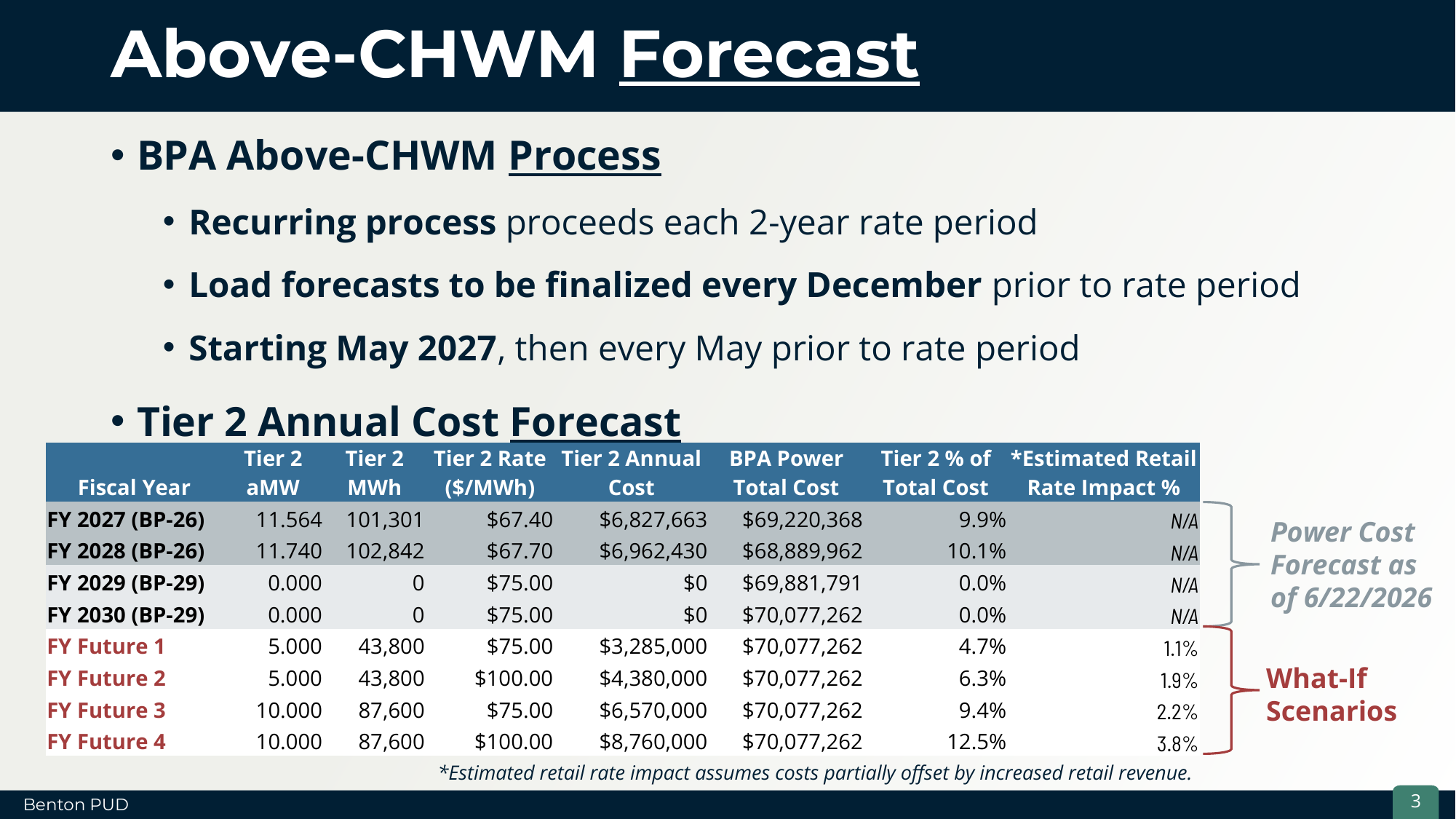

# Above-CHWM Forecast
BPA Above-CHWM Process
Recurring process proceeds each 2-year rate period
Load forecasts to be finalized every December prior to rate period
Starting May 2027, then every May prior to rate period
Tier 2 Annual Cost Forecast
| Fiscal Year | Tier 2 aMW | Tier 2 MWh | Tier 2 Rate ($/MWh) | Tier 2 Annual Cost | BPA Power Total Cost | Tier 2 % of Total Cost | \*Estimated Retail Rate Impact % |
| --- | --- | --- | --- | --- | --- | --- | --- |
| FY 2027 (BP-26) | 11.564 | 101,301 | $67.40 | $6,827,663 | $69,220,368 | 9.9% | N/A |
| FY 2028 (BP-26) | 11.740 | 102,842 | $67.70 | $6,962,430 | $68,889,962 | 10.1% | N/A |
| FY 2029 (BP-29) | 0.000 | 0 | $75.00 | $0 | $69,881,791 | 0.0% | N/A |
| FY 2030 (BP-29) | 0.000 | 0 | $75.00 | $0 | $70,077,262 | 0.0% | N/A |
| FY Future 1 | 5.000 | 43,800 | $75.00 | $3,285,000 | $70,077,262 | 4.7% | 1.1% |
| FY Future 2 | 5.000 | 43,800 | $100.00 | $4,380,000 | $70,077,262 | 6.3% | 1.9% |
| FY Future 3 | 10.000 | 87,600 | $75.00 | $6,570,000 | $70,077,262 | 9.4% | 2.2% |
| FY Future 4 | 10.000 | 87,600 | $100.00 | $8,760,000 | $70,077,262 | 12.5% | 3.8% |

Power Cost Forecast as of 6/22/2026

What-If
Scenarios
*Estimated retail rate impact assumes costs partially offset by increased retail revenue.
3